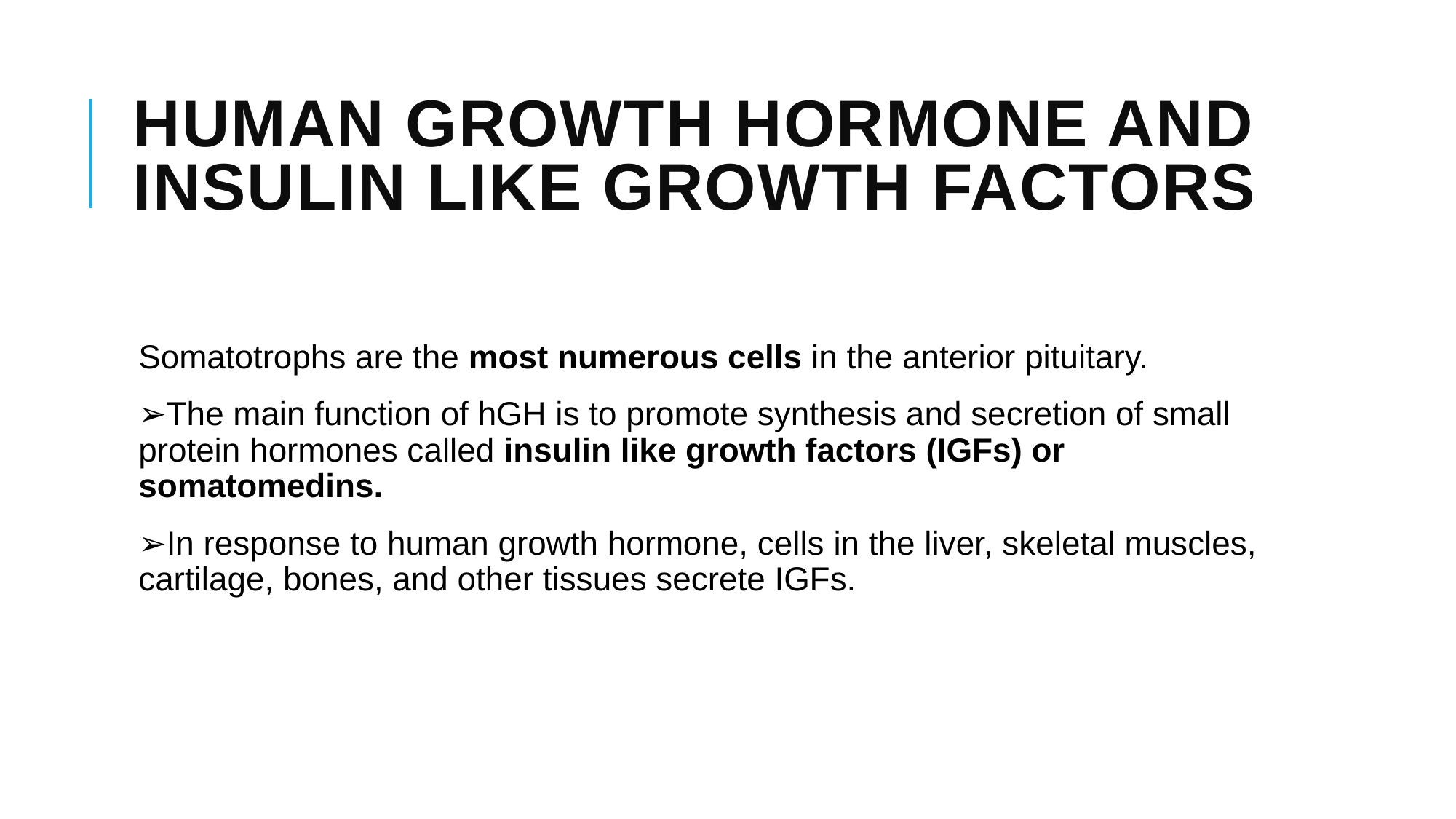

# Human Growth Hormone and Insulin like Growth Factors

Somatotrophs are the most numerous cells in the anterior pituitary.
➢The main function of hGH is to promote synthesis and secretion of small protein hormones called insulin like growth factors (IGFs) or somatomedins.
➢In response to human growth hormone, cells in the liver, skeletal muscles, cartilage, bones, and other tissues secrete IGFs.